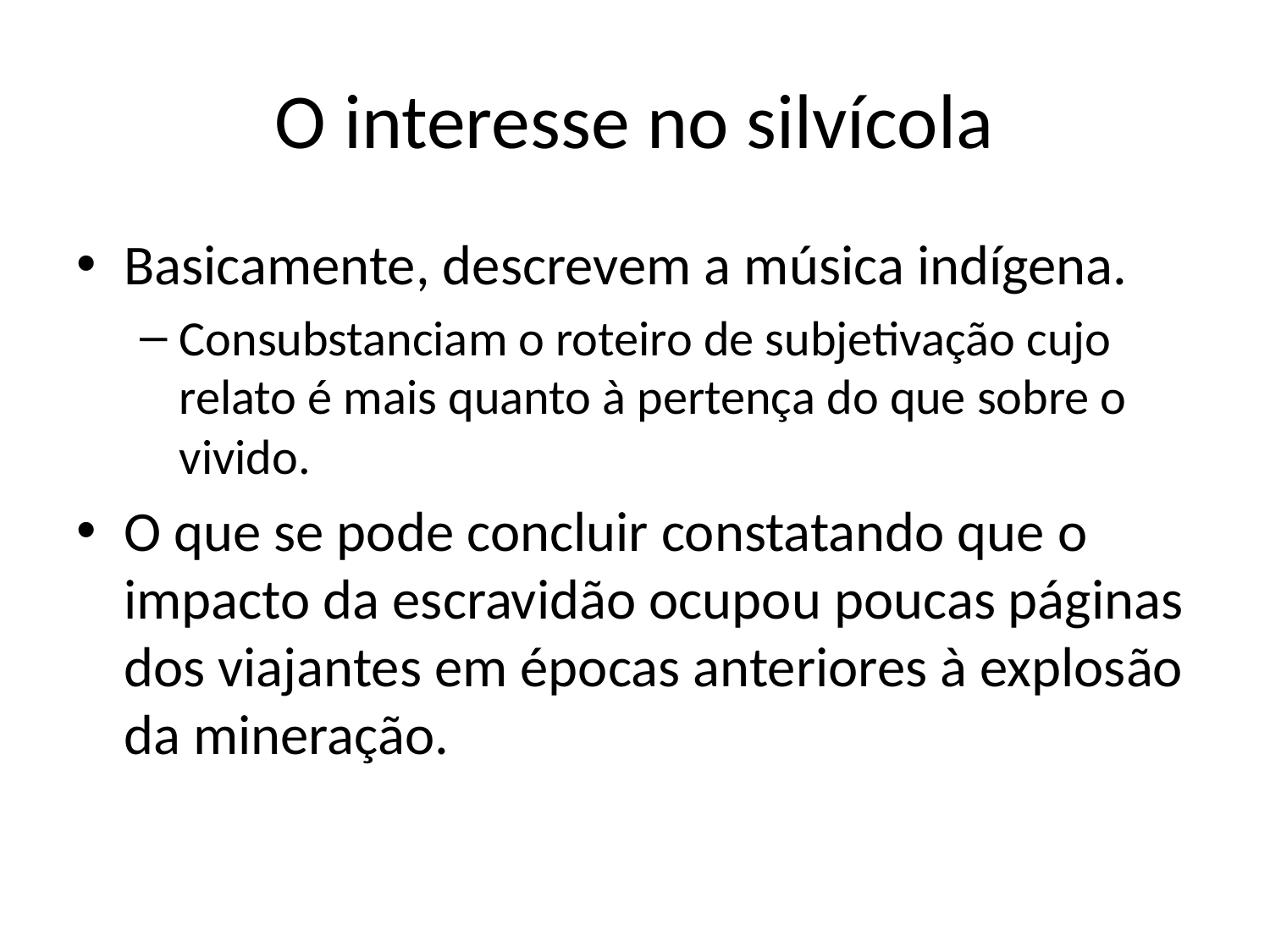

# O interesse no silvícola
Basicamente, descrevem a música indígena.
Consubstanciam o roteiro de subjetivação cujo relato é mais quanto à pertença do que sobre o vivido.
O que se pode concluir constatando que o impacto da escravidão ocupou poucas páginas dos viajantes em épocas anteriores à explosão da mineração.